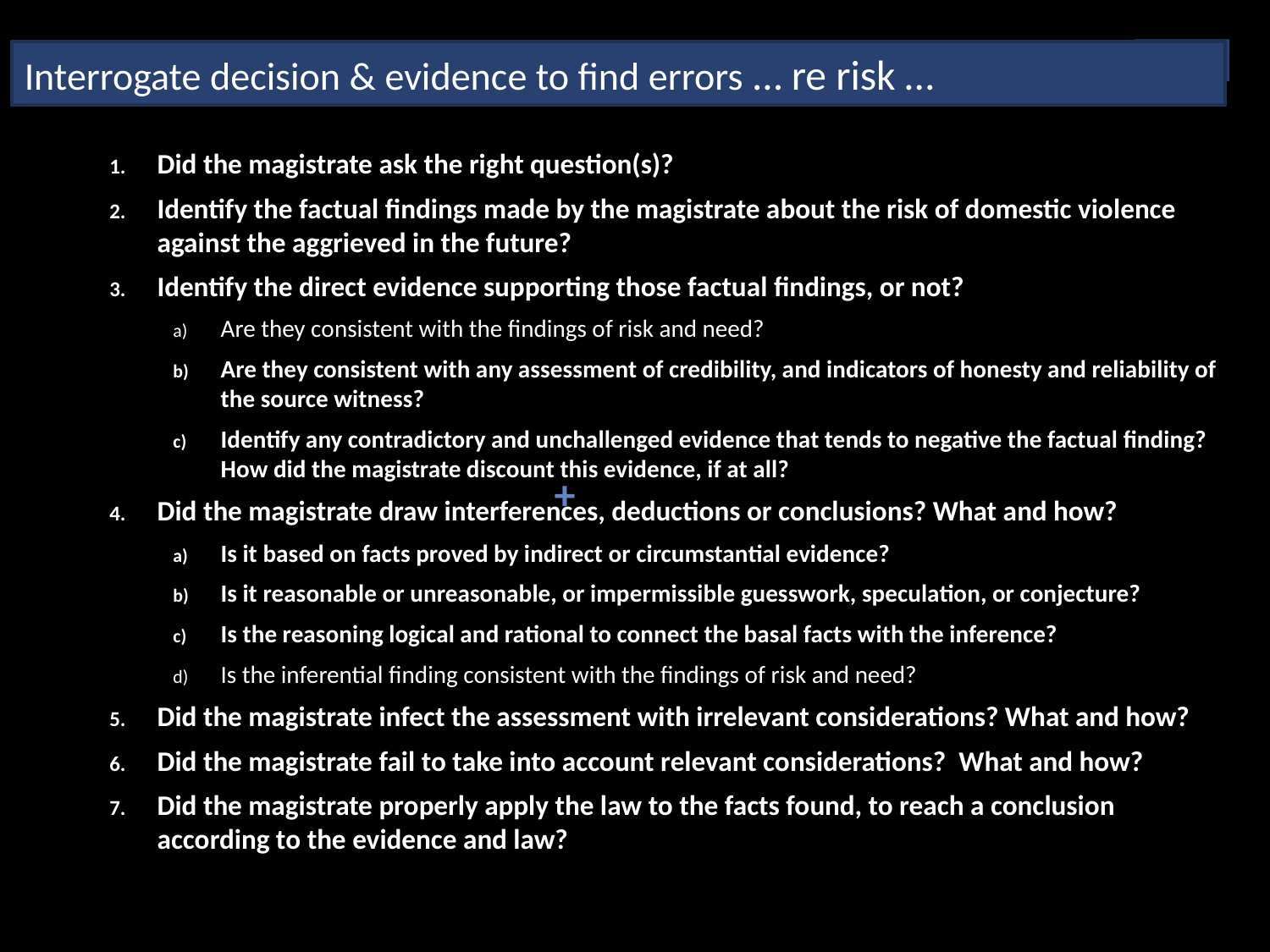

# Interrogate decision & evidence to find errors … re risk …
Did the magistrate ask the right question(s)?
Identify the factual findings made by the magistrate about the risk of domestic violence against the aggrieved in the future?
Identify the direct evidence supporting those factual findings, or not?
Are they consistent with the findings of risk and need?
Are they consistent with any assessment of credibility, and indicators of honesty and reliability of the source witness?
Identify any contradictory and unchallenged evidence that tends to negative the factual finding?  How did the magistrate discount this evidence, if at all?
Did the magistrate draw interferences, deductions or conclusions? What and how?
Is it based on facts proved by indirect or circumstantial evidence?
Is it reasonable or unreasonable, or impermissible guesswork, speculation, or conjecture?
Is the reasoning logical and rational to connect the basal facts with the inference?
Is the inferential finding consistent with the findings of risk and need?
Did the magistrate infect the assessment with irrelevant considerations? What and how?
Did the magistrate fail to take into account relevant considerations?  What and how?
Did the magistrate properly apply the law to the facts found, to reach a conclusion according to the evidence and law?